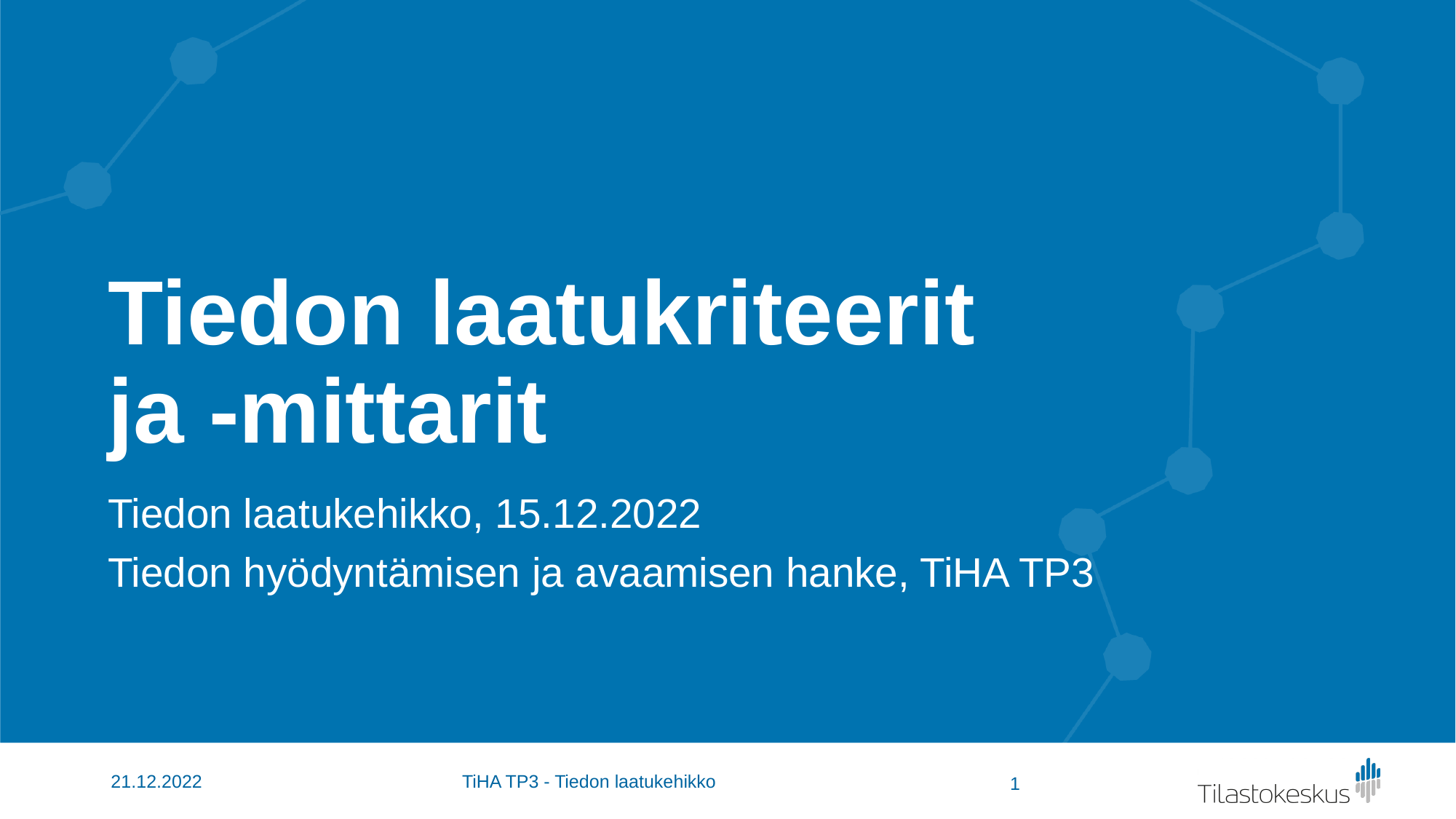

# Tiedon laatukriteerit ja -mittarit
Tiedon laatukehikko, 15.12.2022
Tiedon hyödyntämisen ja avaamisen hanke, TiHA TP3
21.12.2022
TiHA TP3 - Tiedon laatukehikko
1